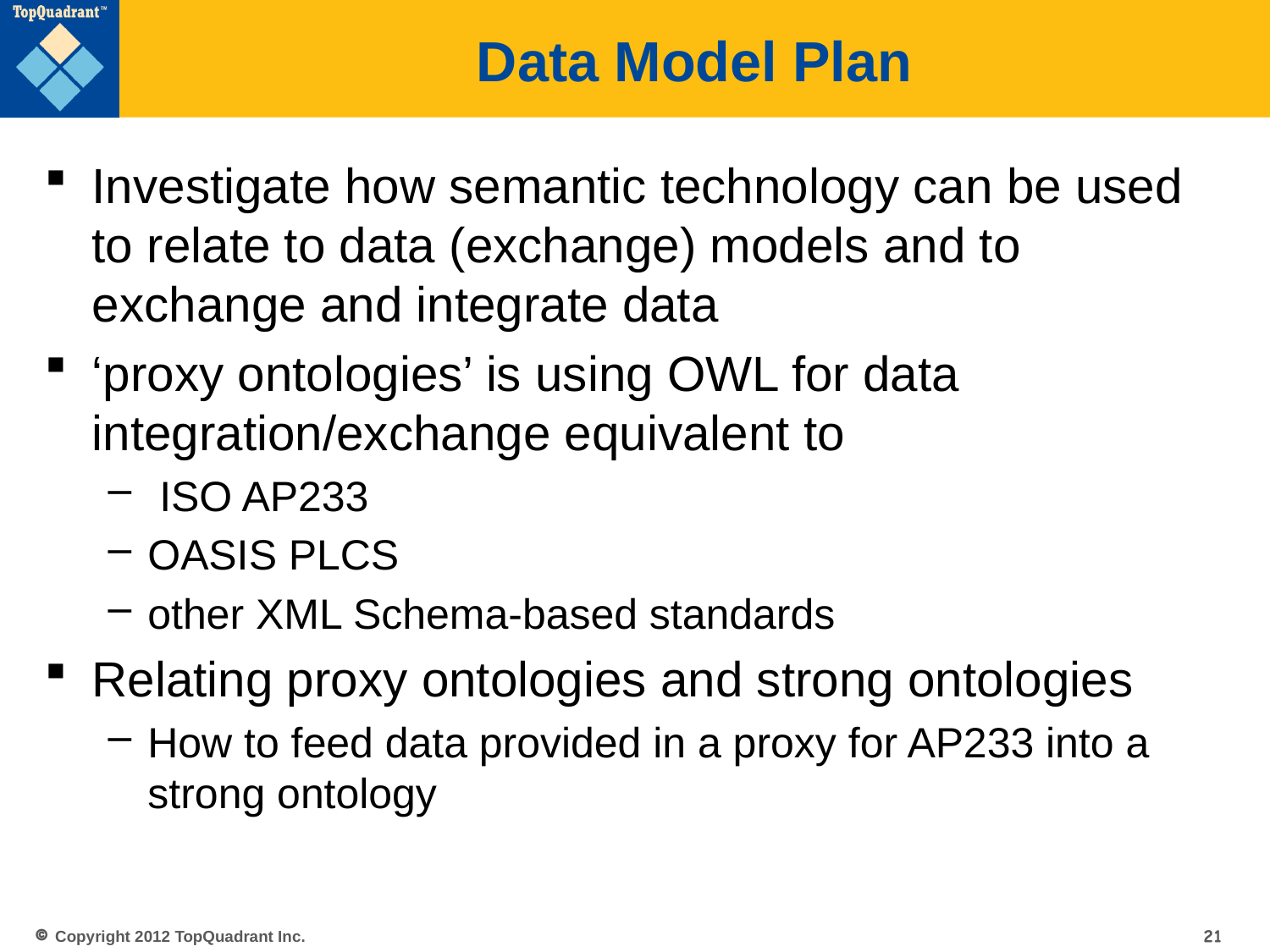

# Data Model Plan
Investigate how semantic technology can be used to relate to data (exchange) models and to exchange and integrate data
‘proxy ontologies’ is using OWL for data integration/exchange equivalent to
 ISO AP233
OASIS PLCS
other XML Schema-based standards
Relating proxy ontologies and strong ontologies
How to feed data provided in a proxy for AP233 into a strong ontology